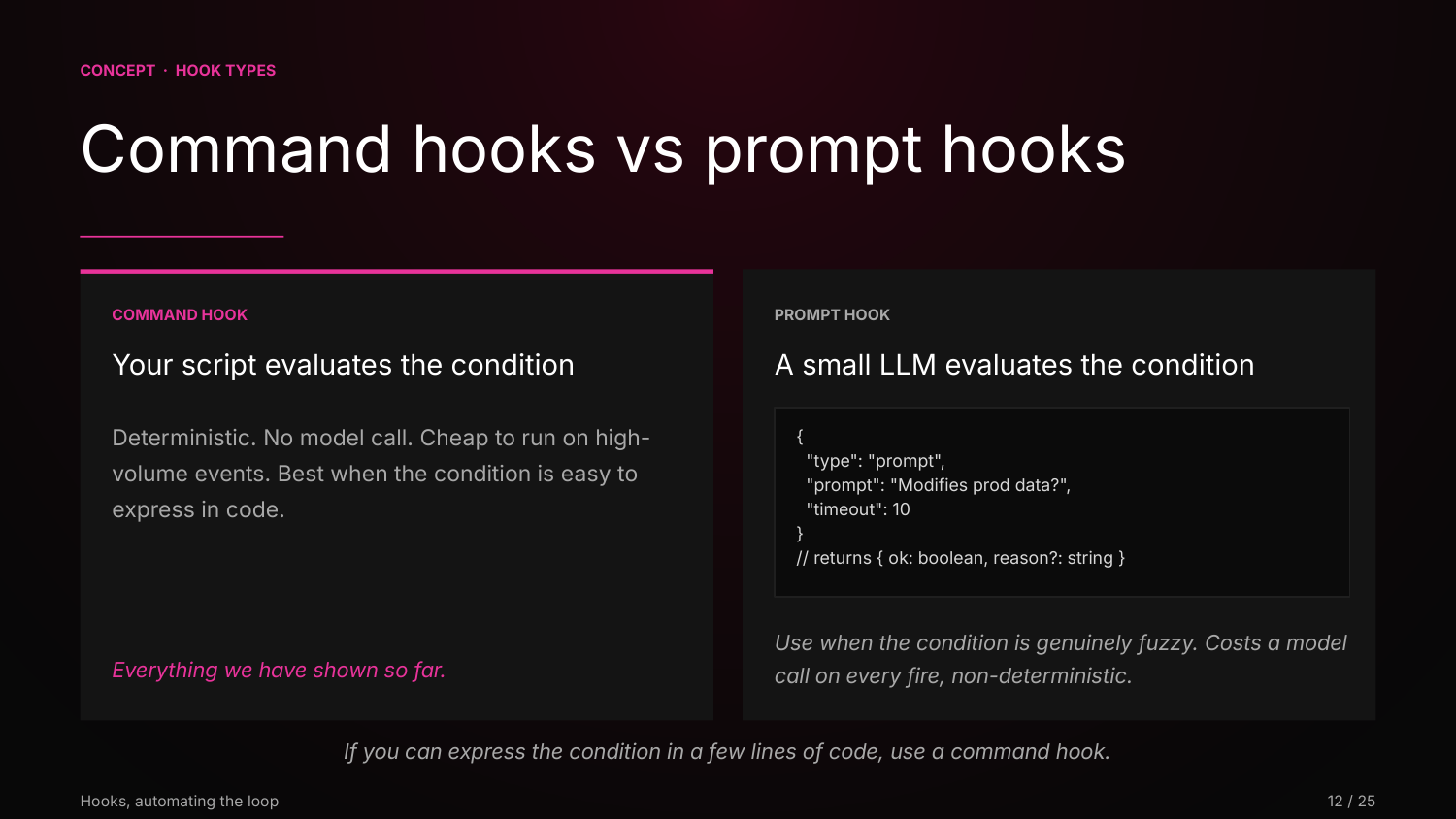

CONCEPT  ·  HOOK TYPES
Command hooks vs prompt hooks

COMMAND HOOK
PROMPT HOOK
Your script evaluates the condition
A small LLM evaluates the condition
Deterministic. No model call. Cheap to run on high-volume events. Best when the condition is easy to express in code.

{
  "type": "prompt",
  "prompt": "Modifies prod data?",
  "timeout": 10
}
// returns { ok: boolean, reason?: string }
Use when the condition is genuinely fuzzy. Costs a model call on every fire, non-deterministic.
Everything we have shown so far.
If you can express the condition in a few lines of code, use a command hook.
Hooks, automating the loop
12 / 25